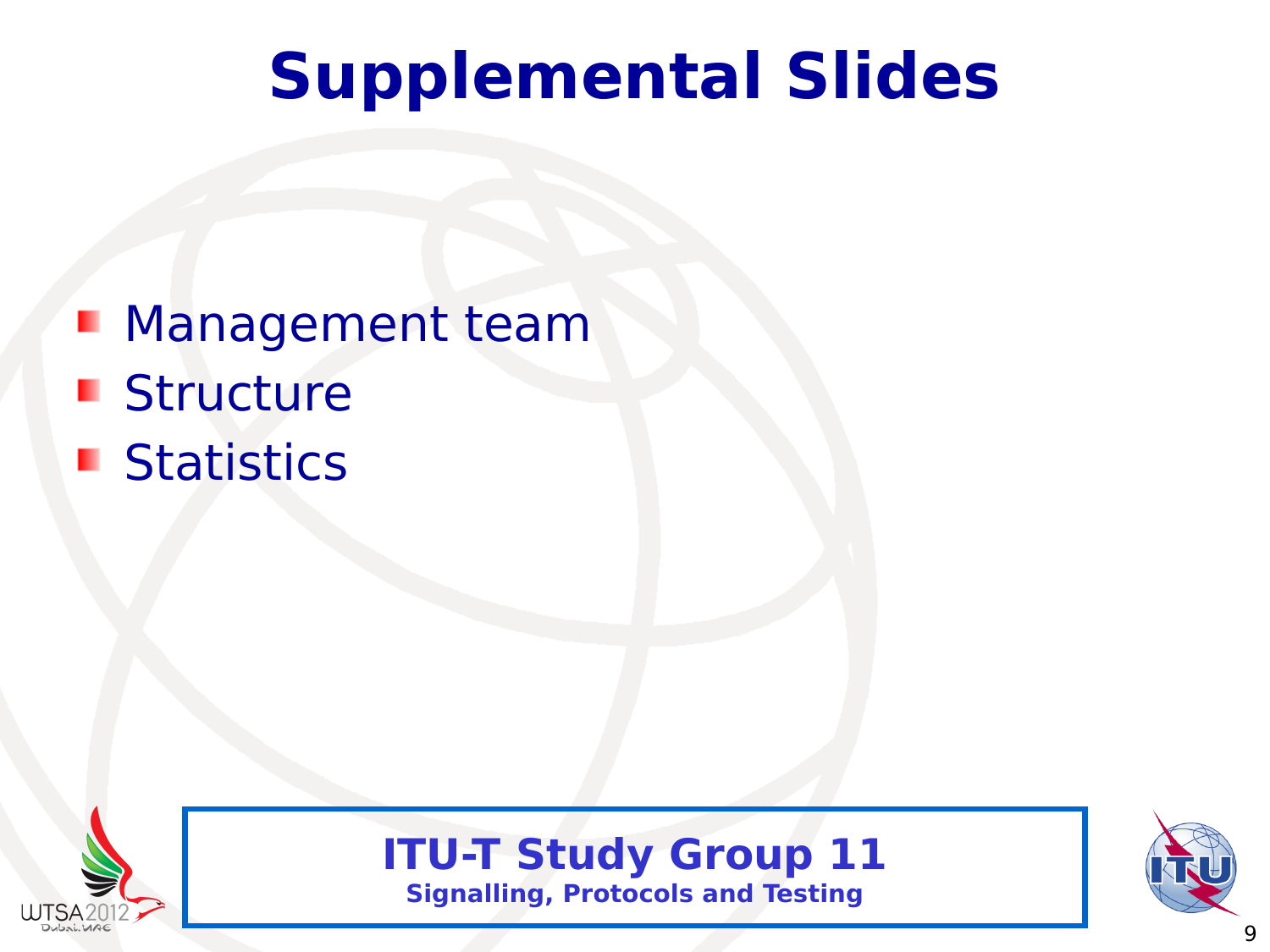

# Supplemental Slides
Management team
Structure
Statistics